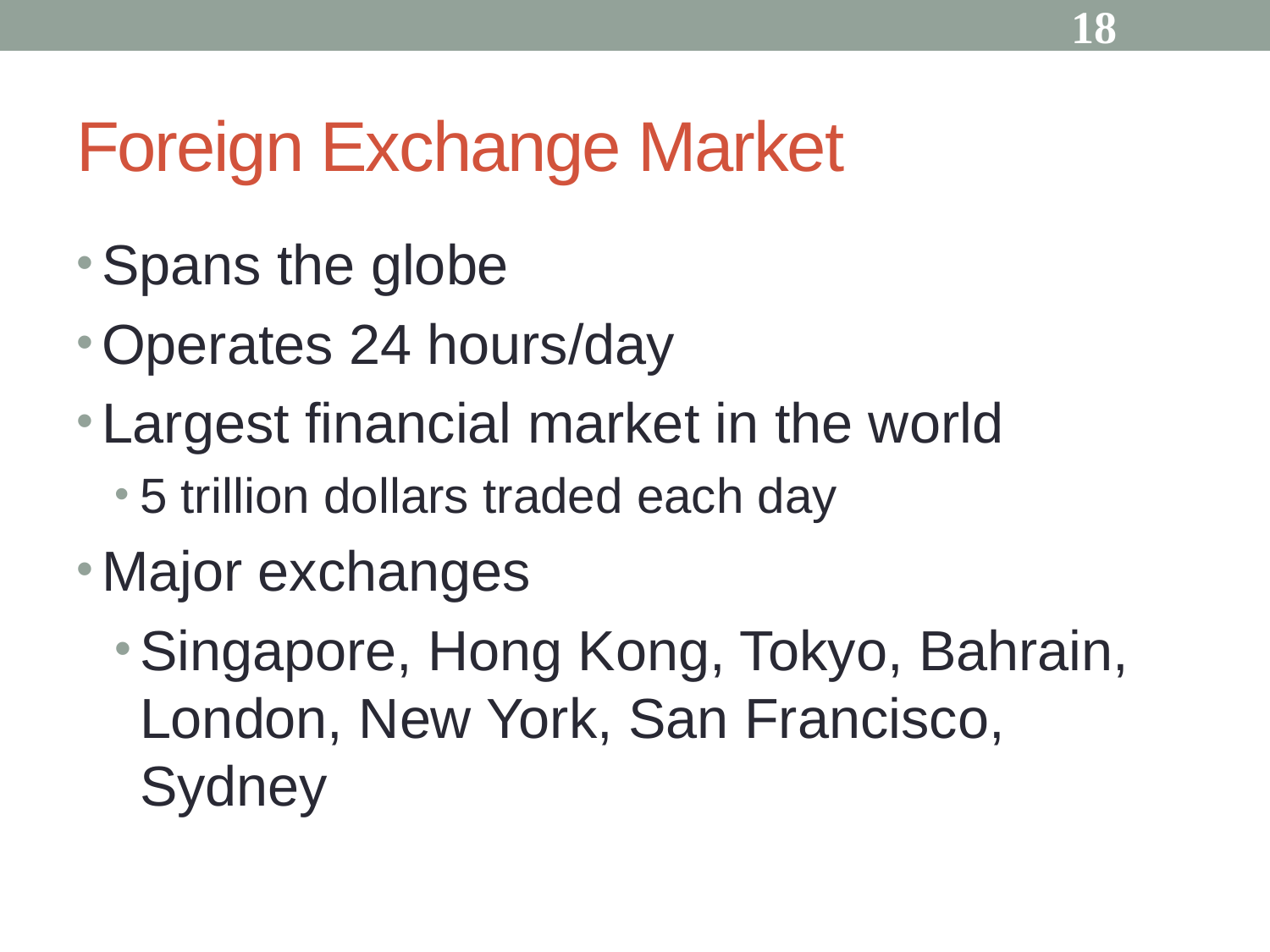

18
# Foreign Exchange Market
Spans the globe
Operates 24 hours/day
Largest financial market in the world
5 trillion dollars traded each day
Major exchanges
Singapore, Hong Kong, Tokyo, Bahrain, London, New York, San Francisco, Sydney